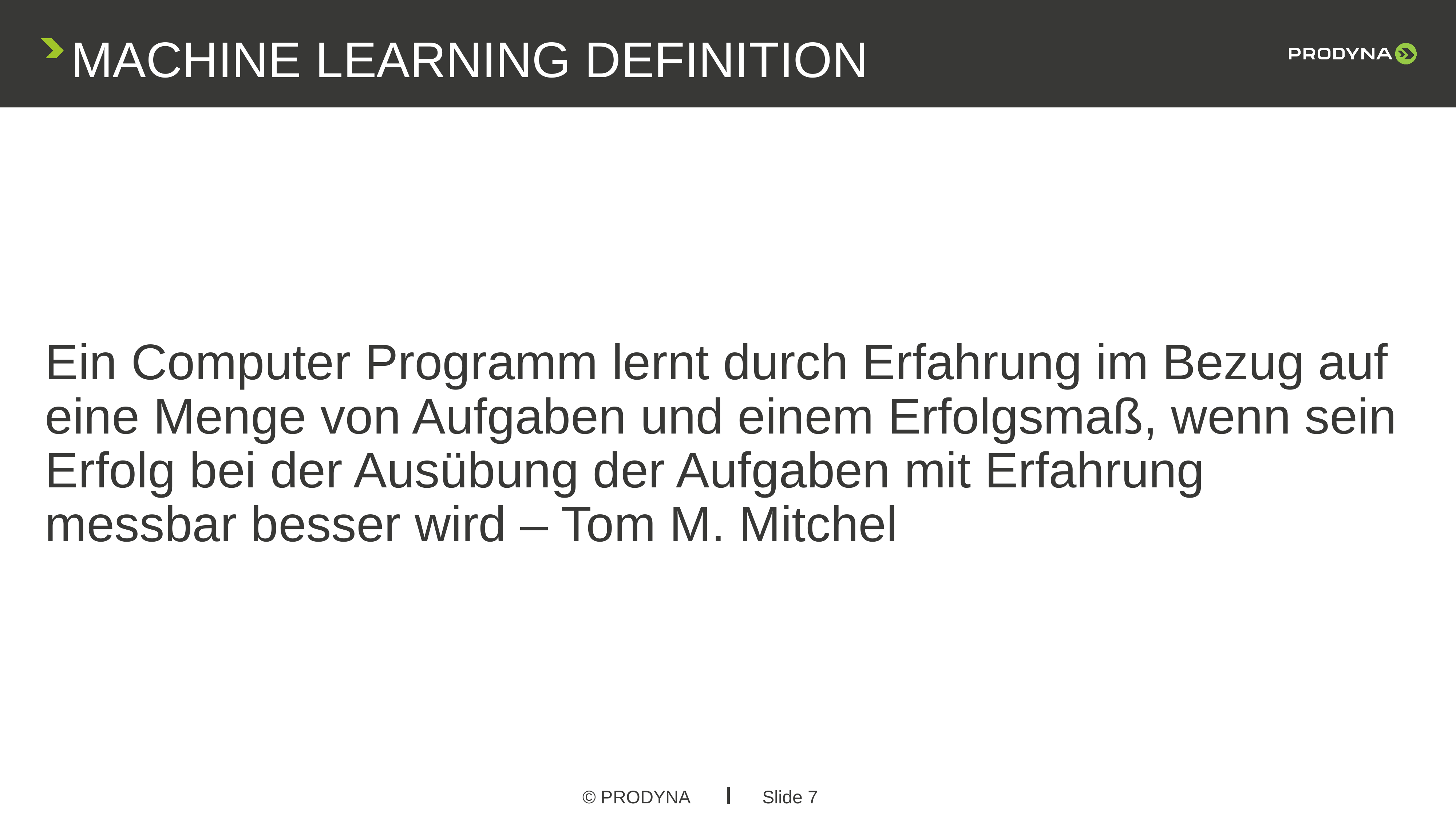

MACHINE LEARNING DEFINITION
Ein Computer Programm lernt durch Erfahrung im Bezug auf eine Menge von Aufgaben und einem Erfolgsmaß, wenn sein Erfolg bei der Ausübung der Aufgaben mit Erfahrung messbar besser wird – Tom M. Mitchel